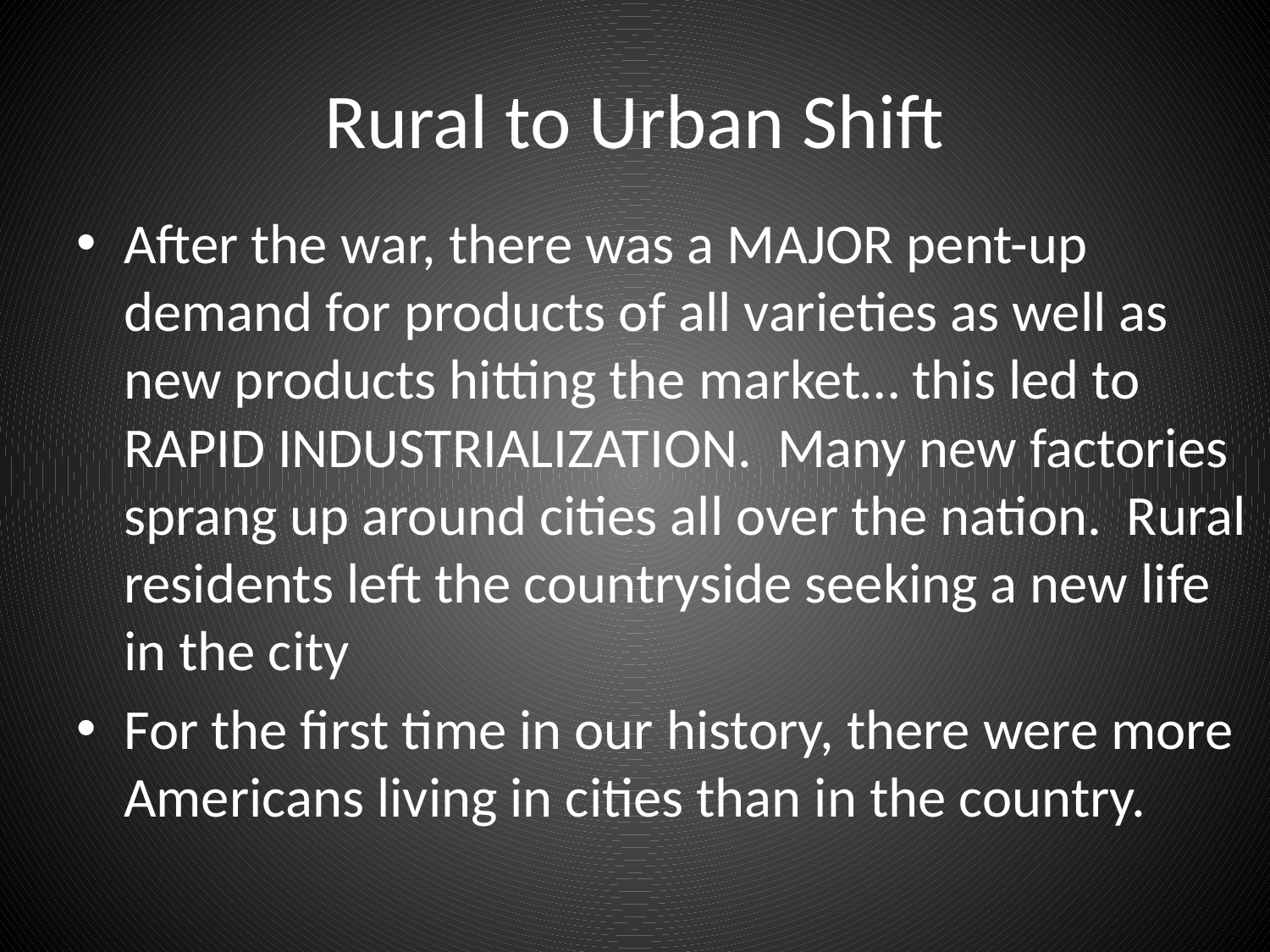

# Rural to Urban Shift
After the war, there was a MAJOR pent-up demand for products of all varieties as well as new products hitting the market… this led to RAPID INDUSTRIALIZATION.  Many new factories sprang up around cities all over the nation.  Rural residents left the countryside seeking a new life in the city
For the first time in our history, there were more Americans living in cities than in the country.